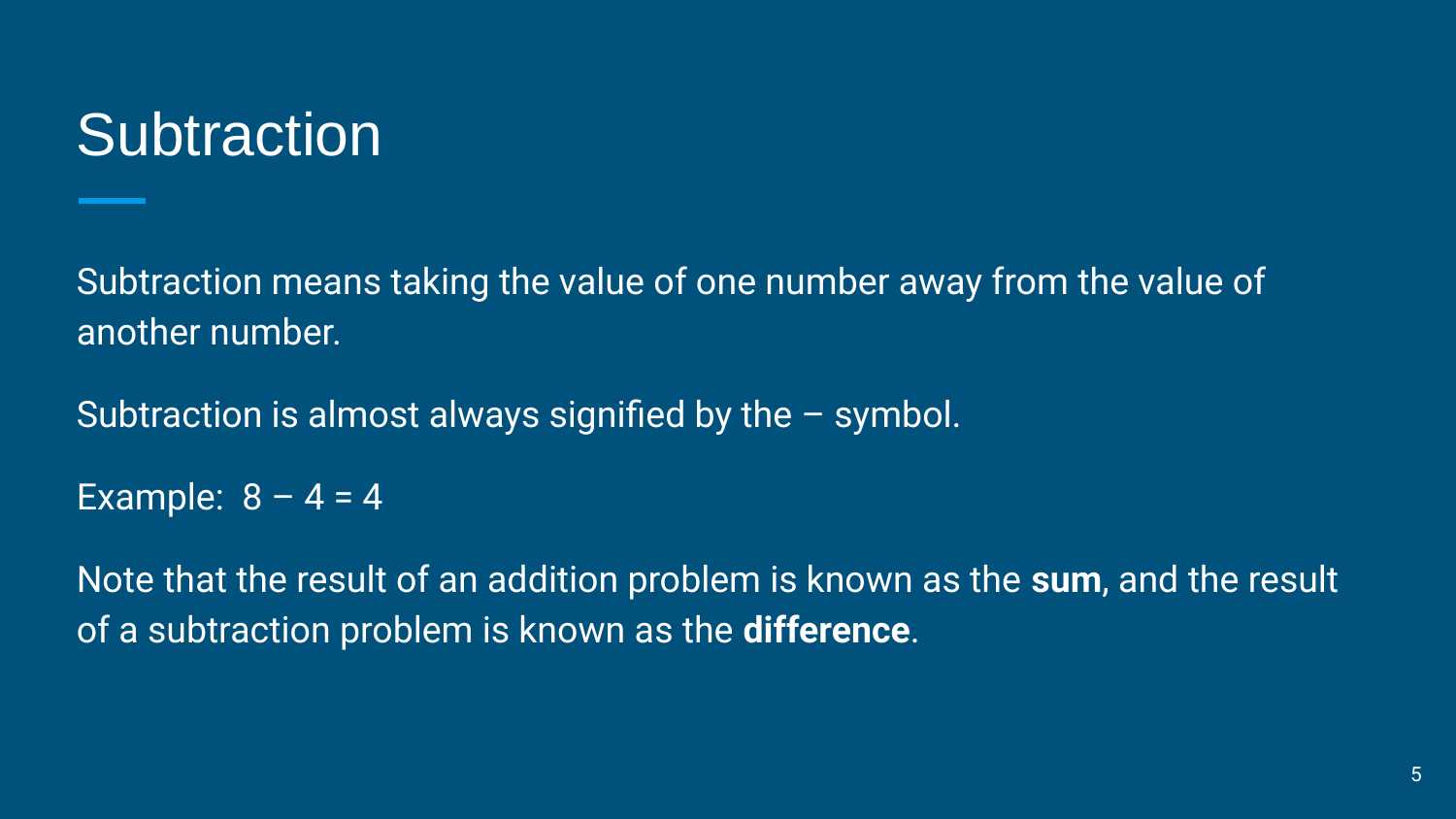

# Subtraction
Subtraction means taking the value of one number away from the value of another number.
Subtraction is almost always signified by the – symbol.
Example:  8 – 4 = 4
Note that the result of an addition problem is known as the sum, and the result of a subtraction problem is known as the difference.
5